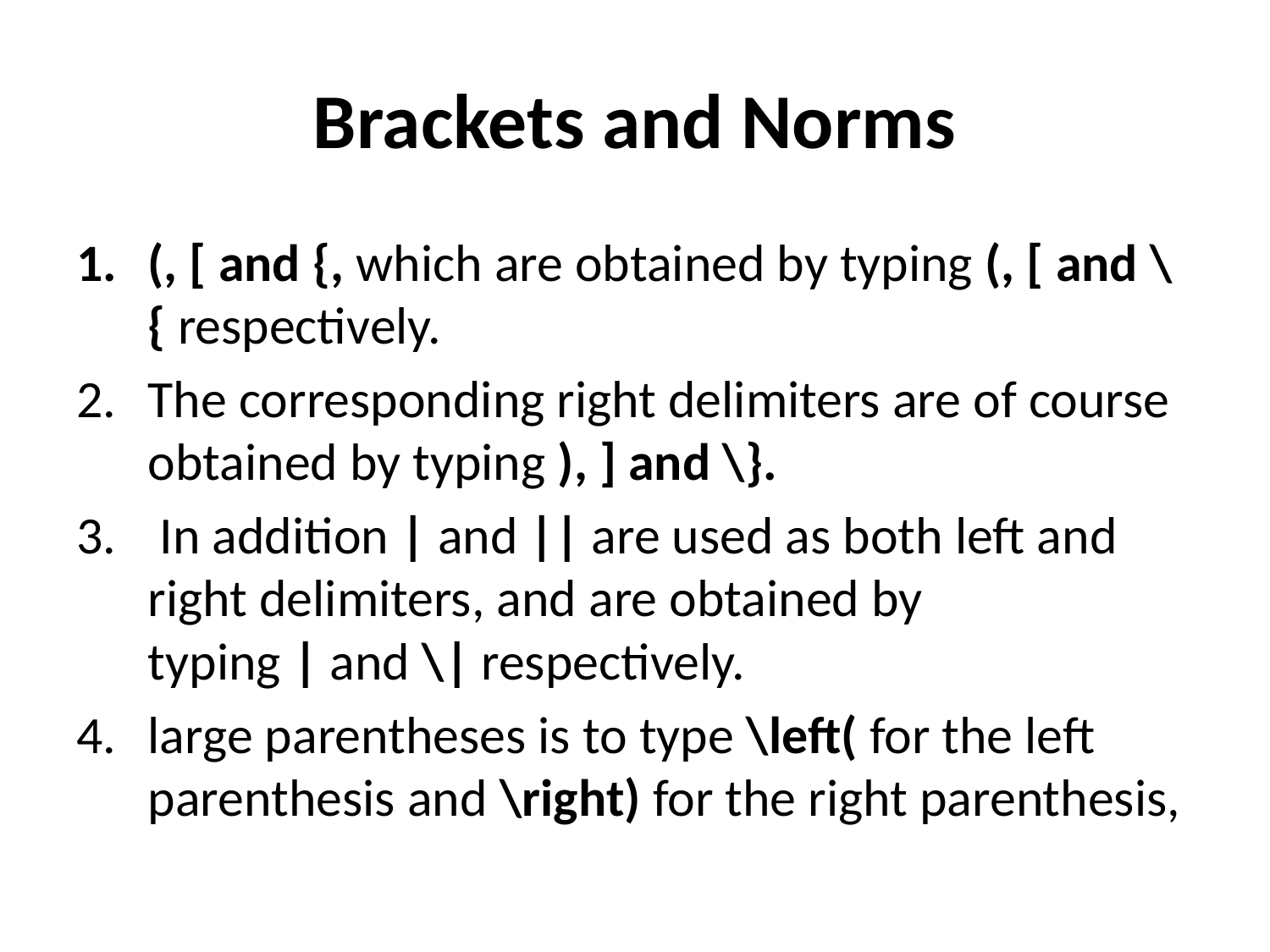

# Brackets and Norms
(, [ and {, which are obtained by typing (, [ and \{ respectively.
The corresponding right delimiters are of course obtained by typing ), ] and \}.
 In addition | and || are used as both left and right delimiters, and are obtained by typing | and \| respectively.
large parentheses is to type \left( for the left parenthesis and \right) for the right parenthesis,